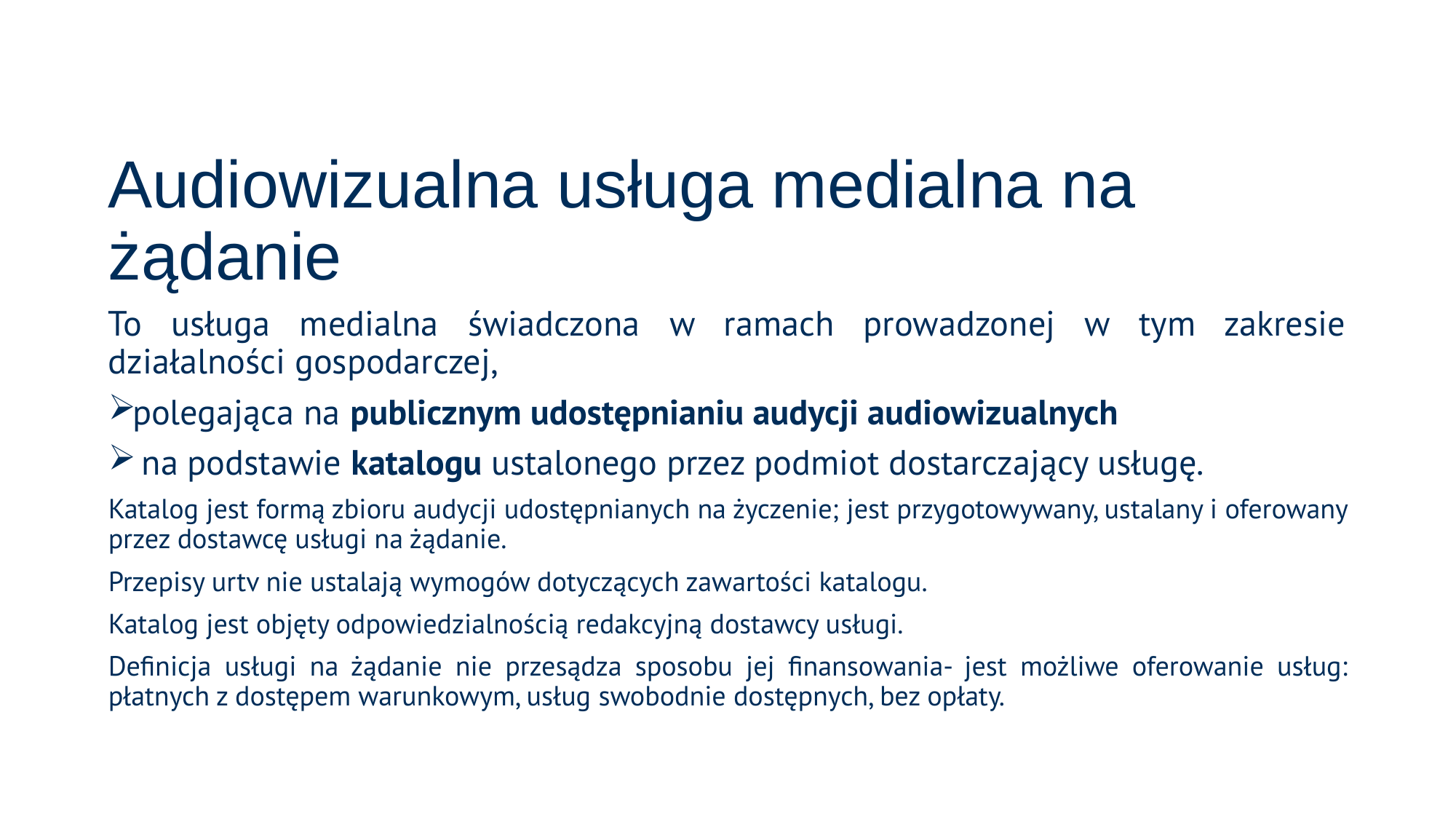

# Audiowizualna usługa medialna na żądanie
To usługa medialna świadczona w ramach prowadzonej w tym zakresie działalności gospodarczej,
polegająca na publicznym udostępnianiu audycji audiowizualnych
 na podstawie katalogu ustalonego przez podmiot dostarczający usługę.
Katalog jest formą zbioru audycji udostępnianych na życzenie; jest przygotowywany, ustalany i oferowany przez dostawcę usługi na żądanie.
Przepisy urtv nie ustalają wymogów dotyczących zawartości katalogu.
Katalog jest objęty odpowiedzialnością redakcyjną dostawcy usługi.
Definicja usługi na żądanie nie przesądza sposobu jej finansowania- jest możliwe oferowanie usług: płatnych z dostępem warunkowym, usług swobodnie dostępnych, bez opłaty.